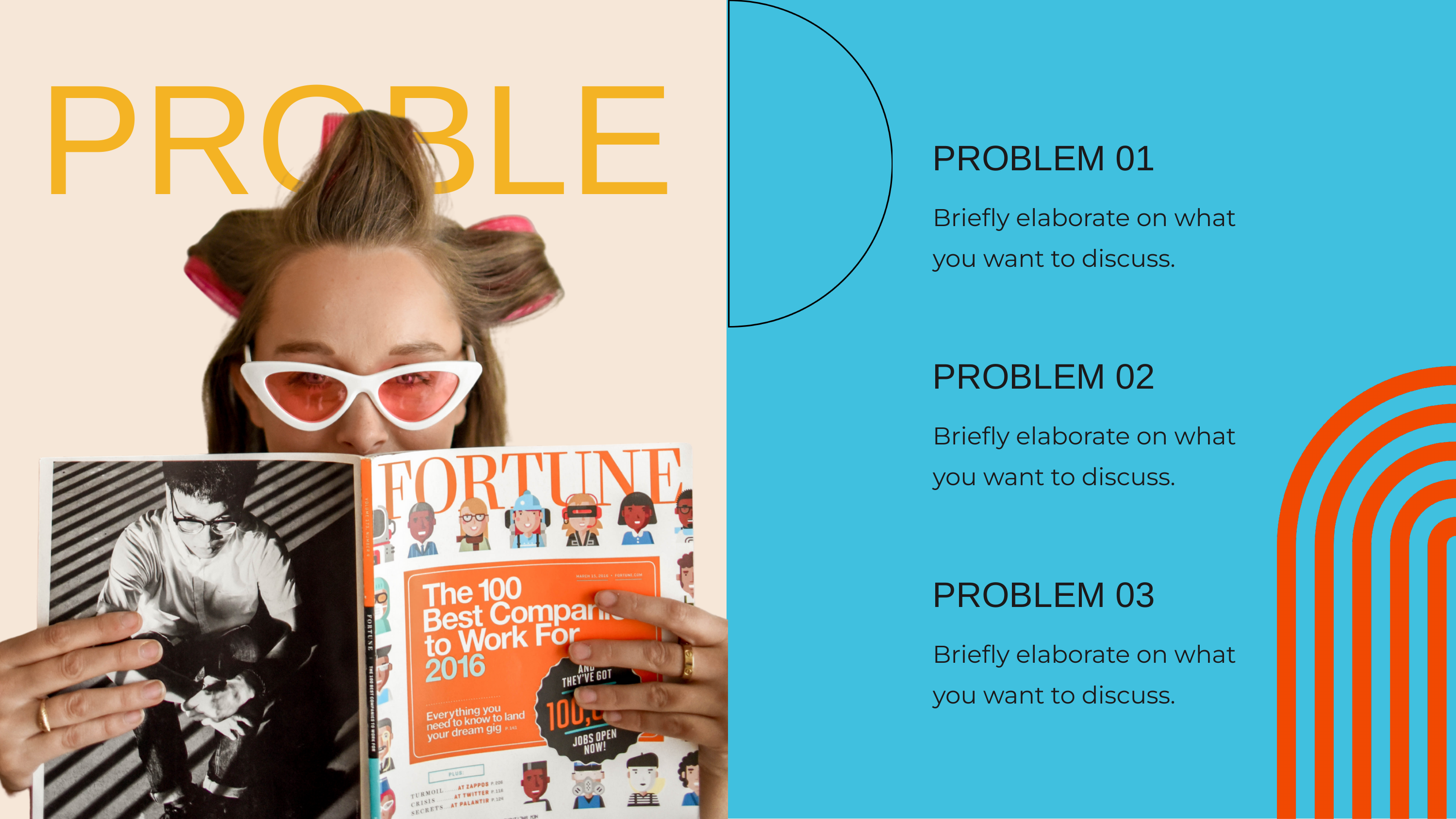

PROBLEMS

PROBLEM 01
Briefly elaborate on what you want to discuss.
PROBLEM 02

Briefly elaborate on what you want to discuss.
PROBLEM 03
Briefly elaborate on what you want to discuss.